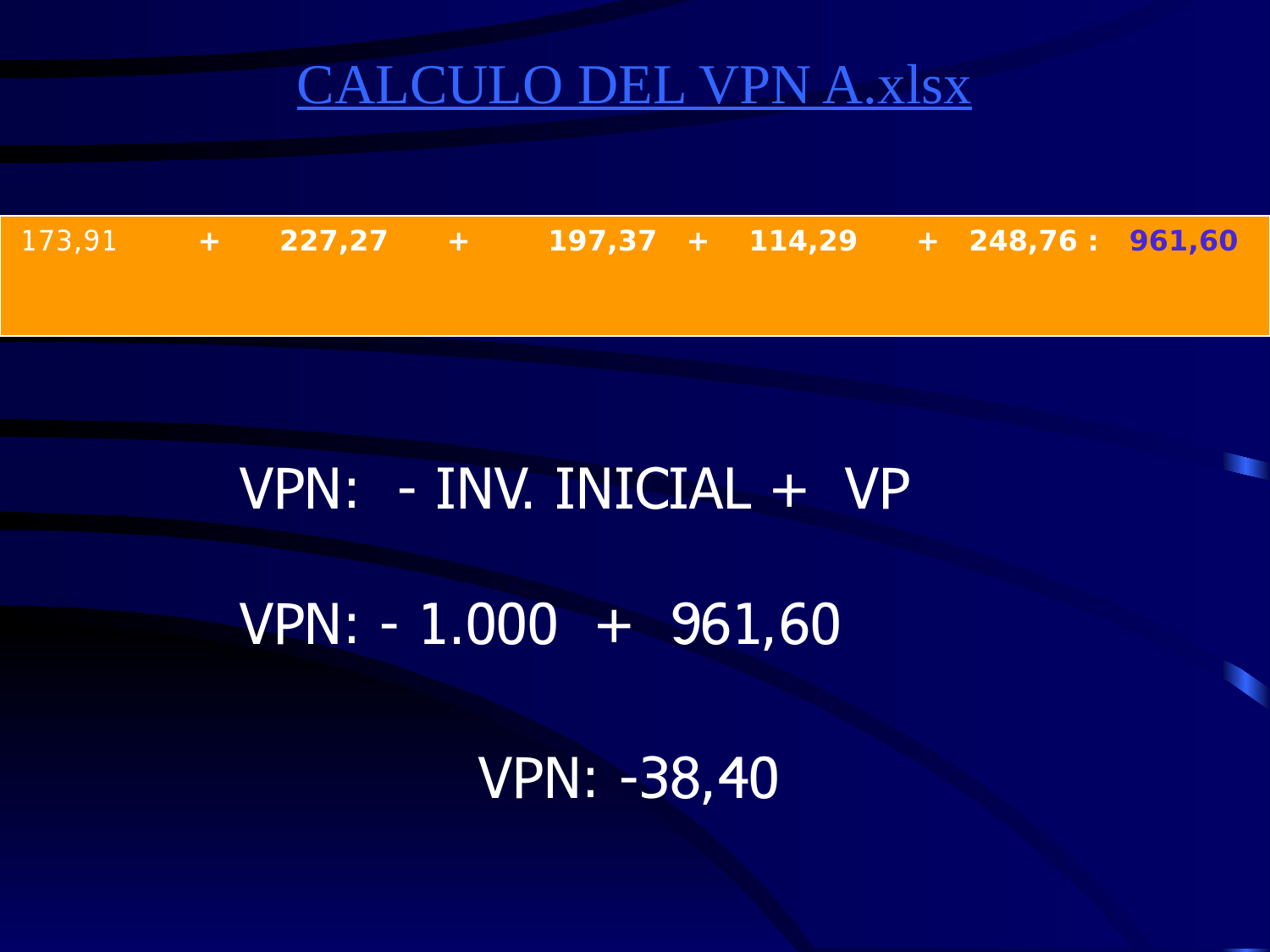

# CALCULO DEL VPN A.xlsx
 173,91        +      227,27      +        197,37   +    114,29      +   248,76 :   961,60
   VPN:  - INV. INICIAL +  VP

   VPN: - 1.000  +  961,60

VPN: -38,40